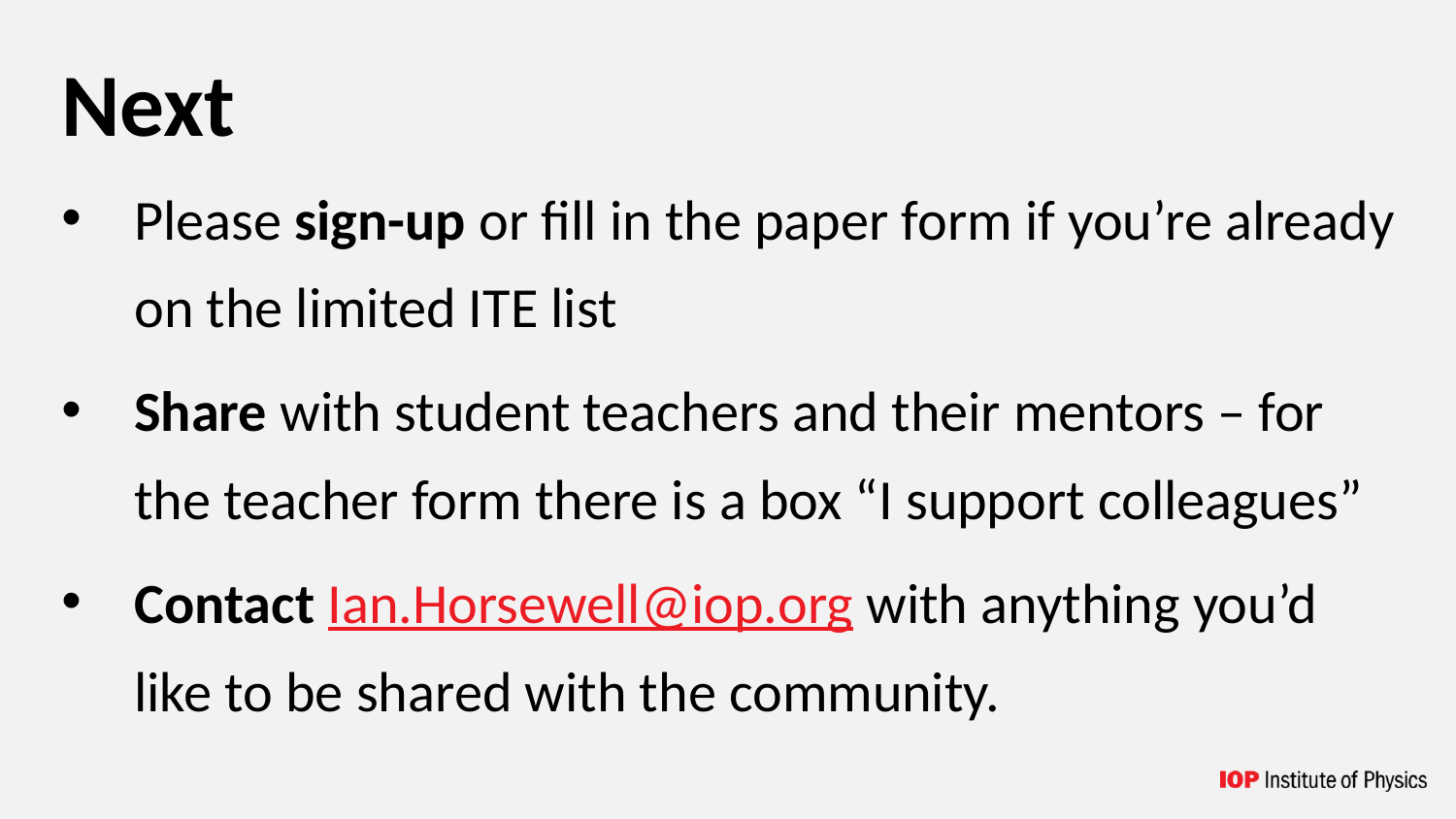

# Next
Please sign-up or fill in the paper form if you’re already on the limited ITE list
Share with student teachers and their mentors – for the teacher form there is a box “I support colleagues”
Contact Ian.Horsewell@iop.org with anything you’d like to be shared with the community.